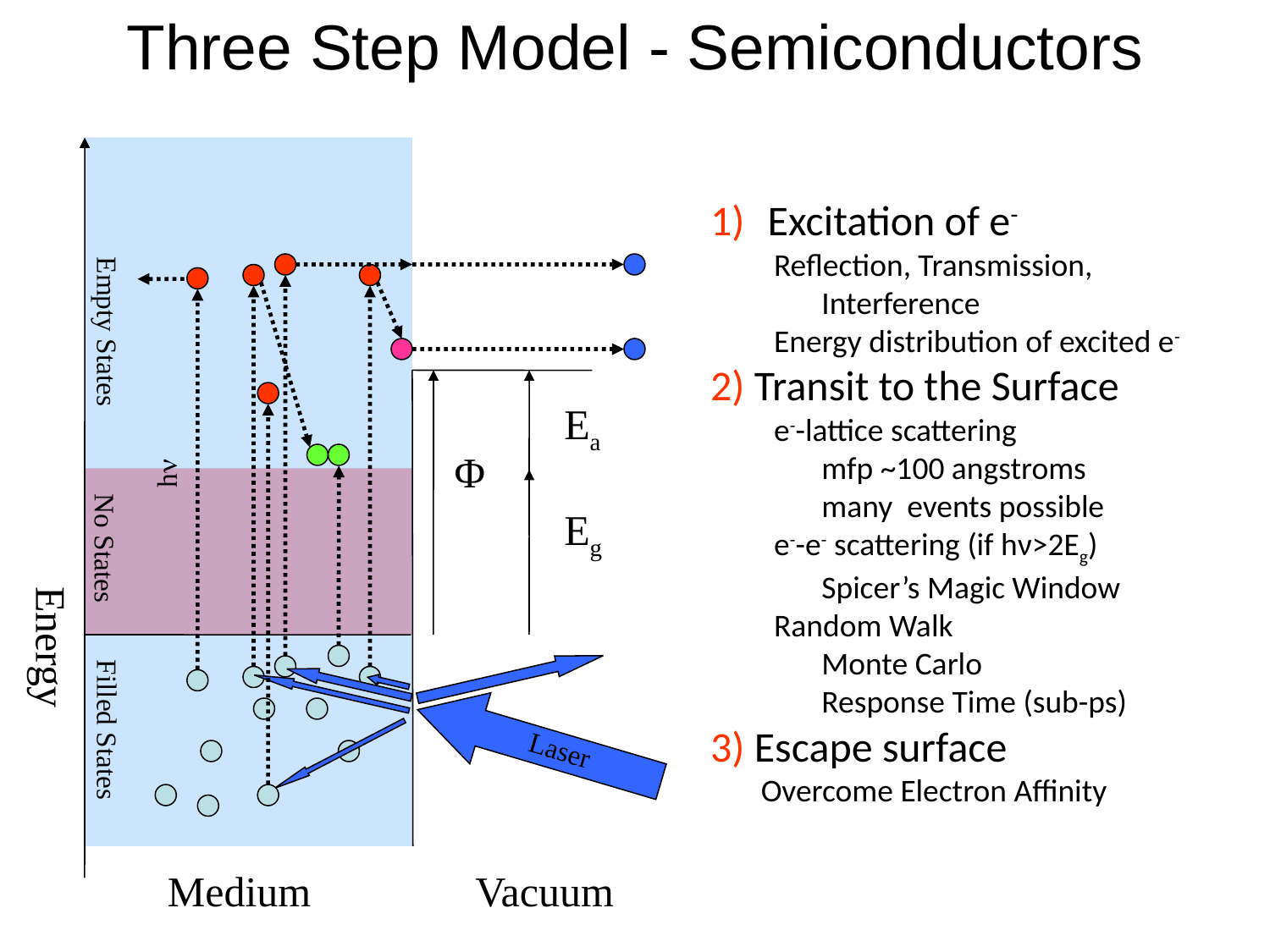

Three Step Model - Semiconductors

 Excitation of e-
Reflection, Transmission, Interference
Energy distribution of excited e-
2) Transit to the Surface
e--lattice scattering
	mfp ~100 angstroms
	many  events possible
e--e- scattering (if hν>2Eg)
	Spicer’s Magic Window
Random Walk
	Monte Carlo
	Response Time (sub-ps)
3) Escape surface
       Overcome Electron Affinity

Empty States

Ea

Φ

hν

Eg
No States
Energy

Filled States

Laser

Medium
Vacuum